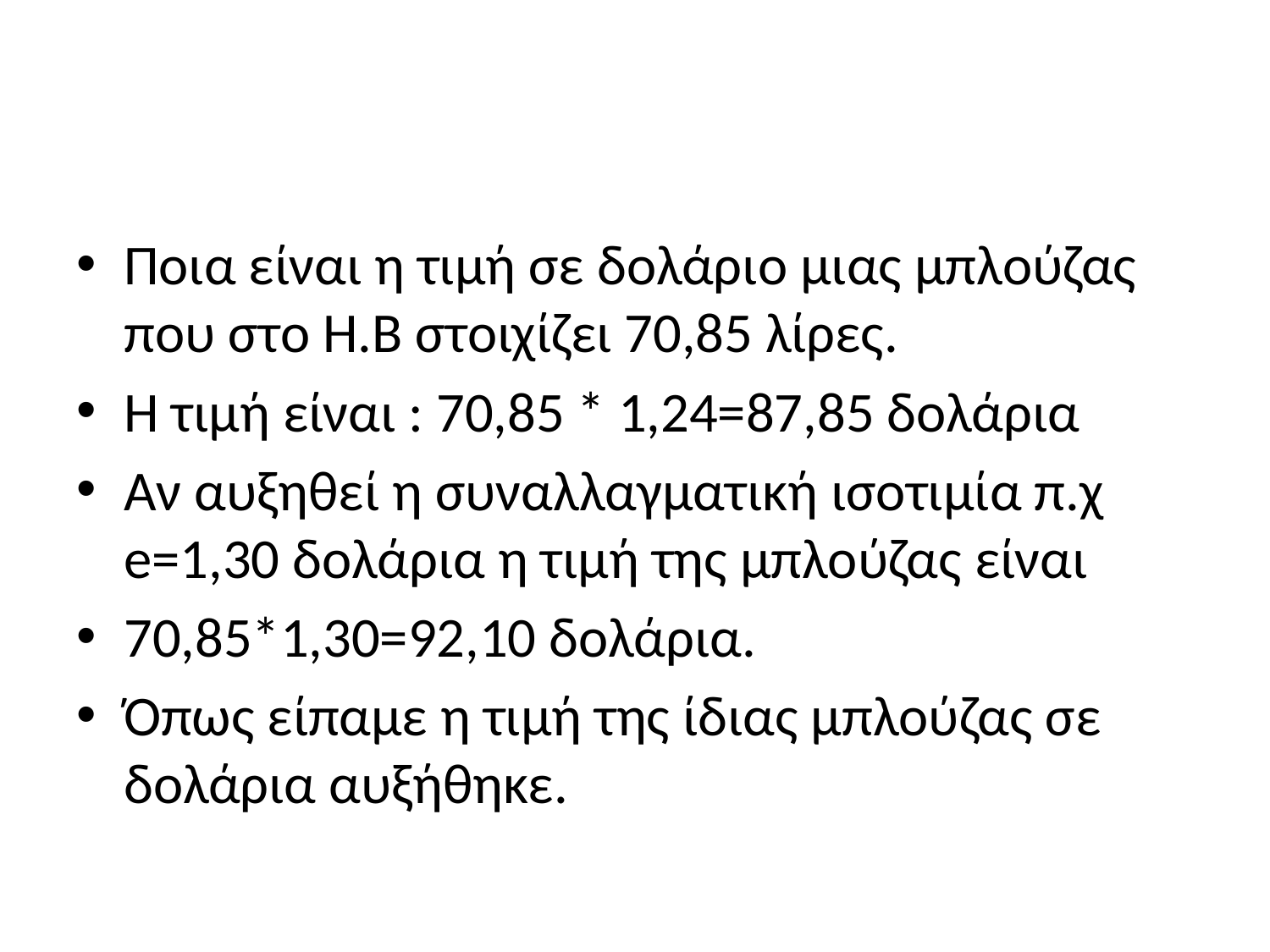

#
Ποια είναι η τιμή σε δολάριο μιας μπλούζας  που στο Η.Β στοιχίζει 70,85 λίρες.
H τιμή είναι : 70,85 * 1,24=87,85 δολάρια
Αν αυξηθεί η συναλλαγματική ισοτιμία π.χ e=1,30 δολάρια η τιμή της μπλούζας είναι
70,85*1,30=92,10 δολάρια.
Όπως είπαμε η τιμή της ίδιας μπλούζας σε δολάρια αυξήθηκε.